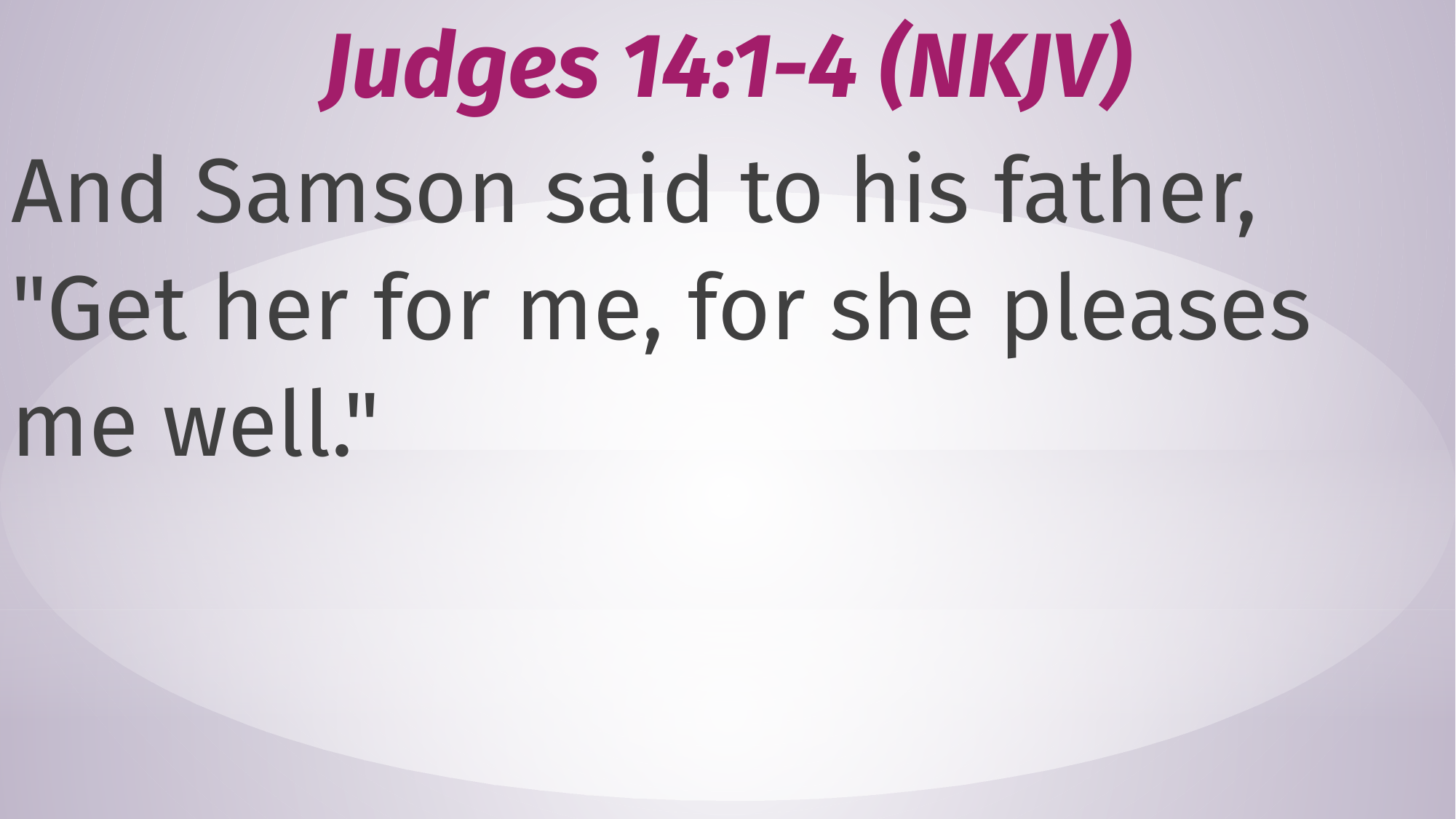

# Judges 14:1-4 (NKJV)
And Samson said to his father, "Get her for me, for she pleases me well."